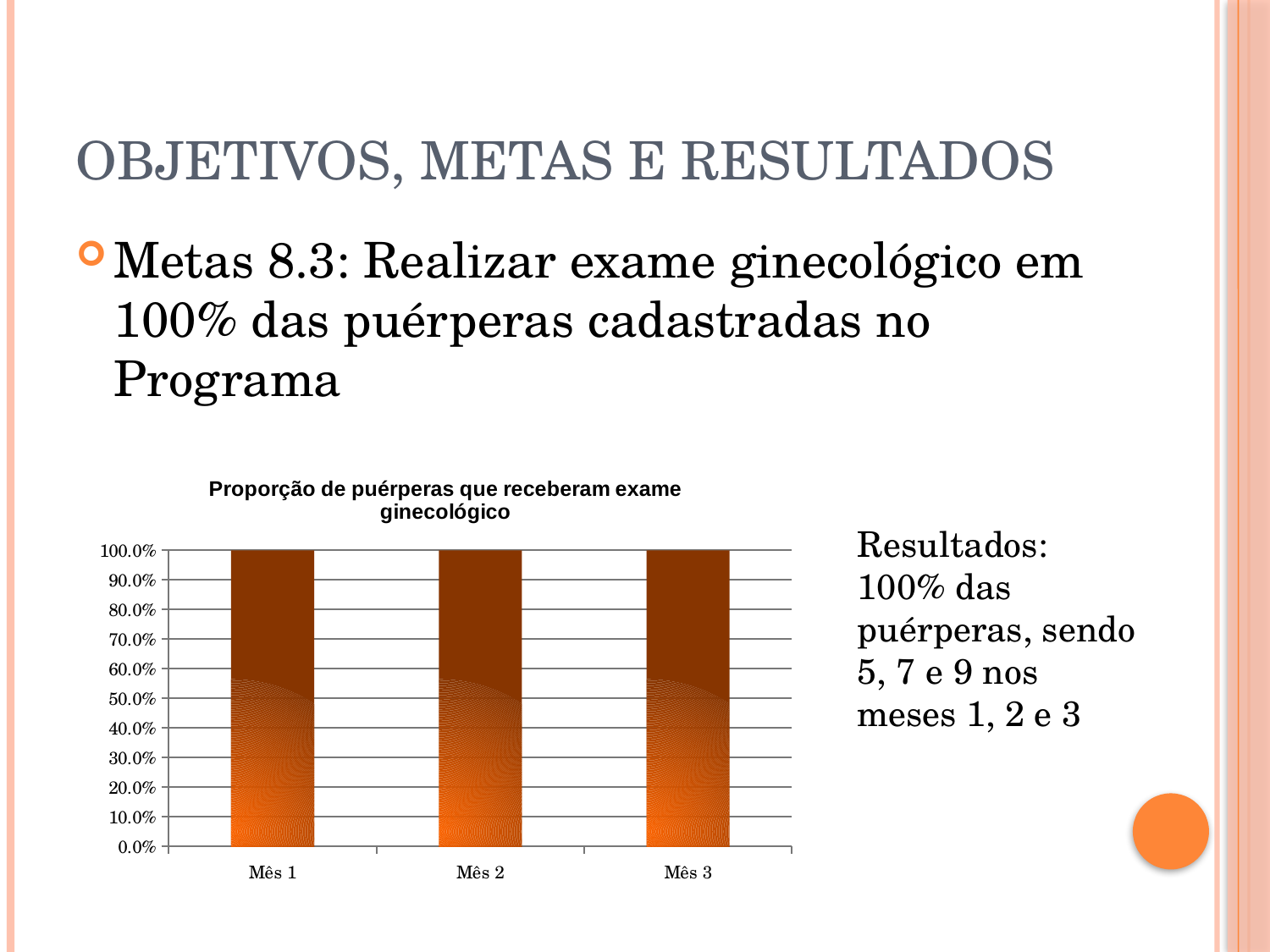

# Objetivos, metas e resultados
Metas 8.3: Realizar exame ginecológico em 100% das puérperas cadastradas no Programa

### Chart:

| Category | Proporção de puérperas que receberam exame ginecológico |
|---|---|
| Mês 1 | 1.0 |
| Mês 2 | 1.0 |
| Mês 3 | 1.0 |
Resultados: 100% das puérperas, sendo 5, 7 e 9 nos meses 1, 2 e 3